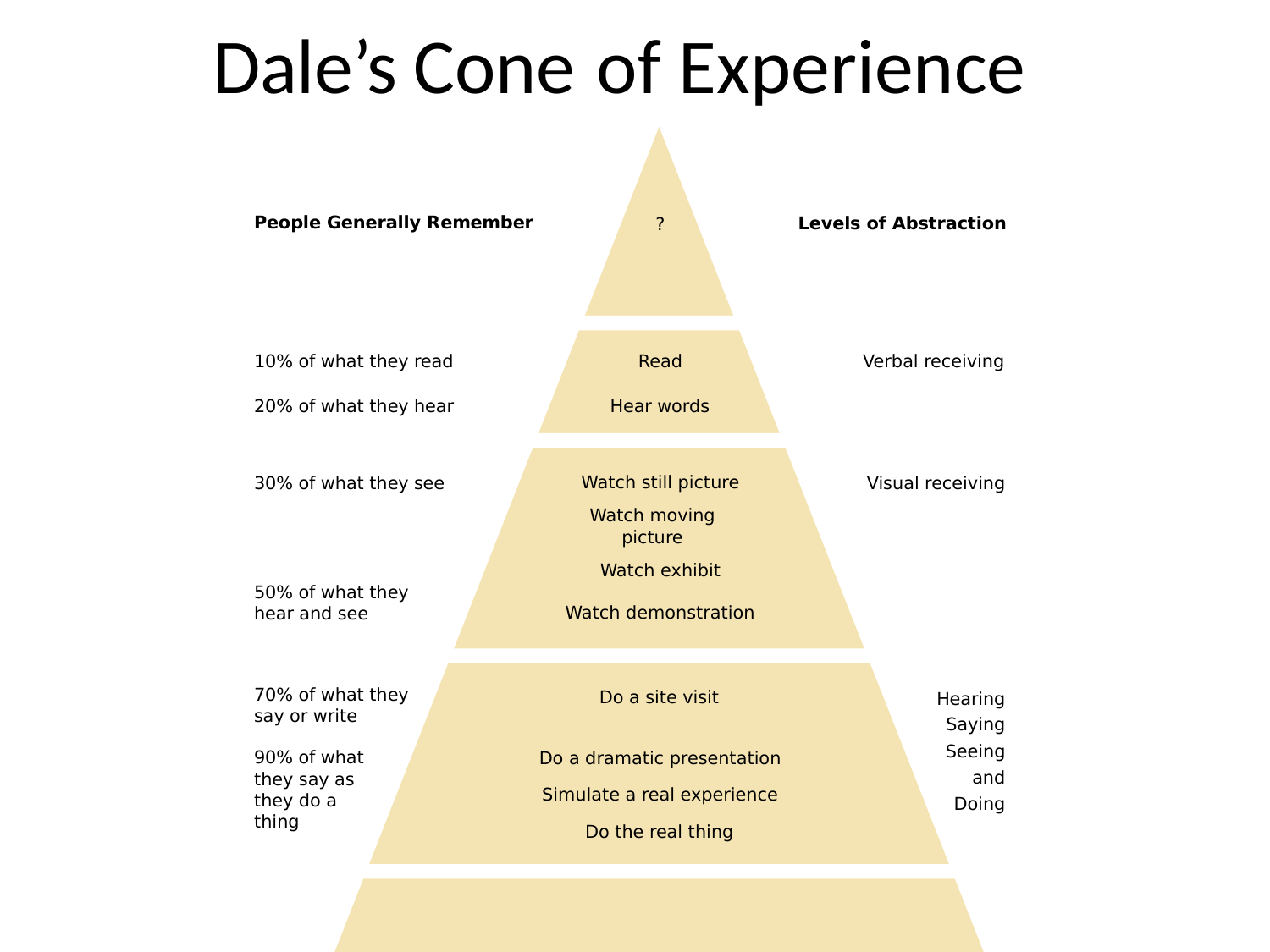

Dale’s Cone
of
Experience

People Generally Remember
Levels of Abstraction
?

10% of what they read
Read
Verbal receiving
20% of what they hear
Hear words

Watch still picture
Watch moving picture
Watch exhibit
30% of what they see
Visual receiving
50% of what they
hear and see
Watch demonstration

70% of what they
say or write
Do a site visit
Hearing
Saying
Seeing
and
Doing
90% of what
they say as they do a thing
Do a dramatic presentation
Simulate a real experience
Do the real thing